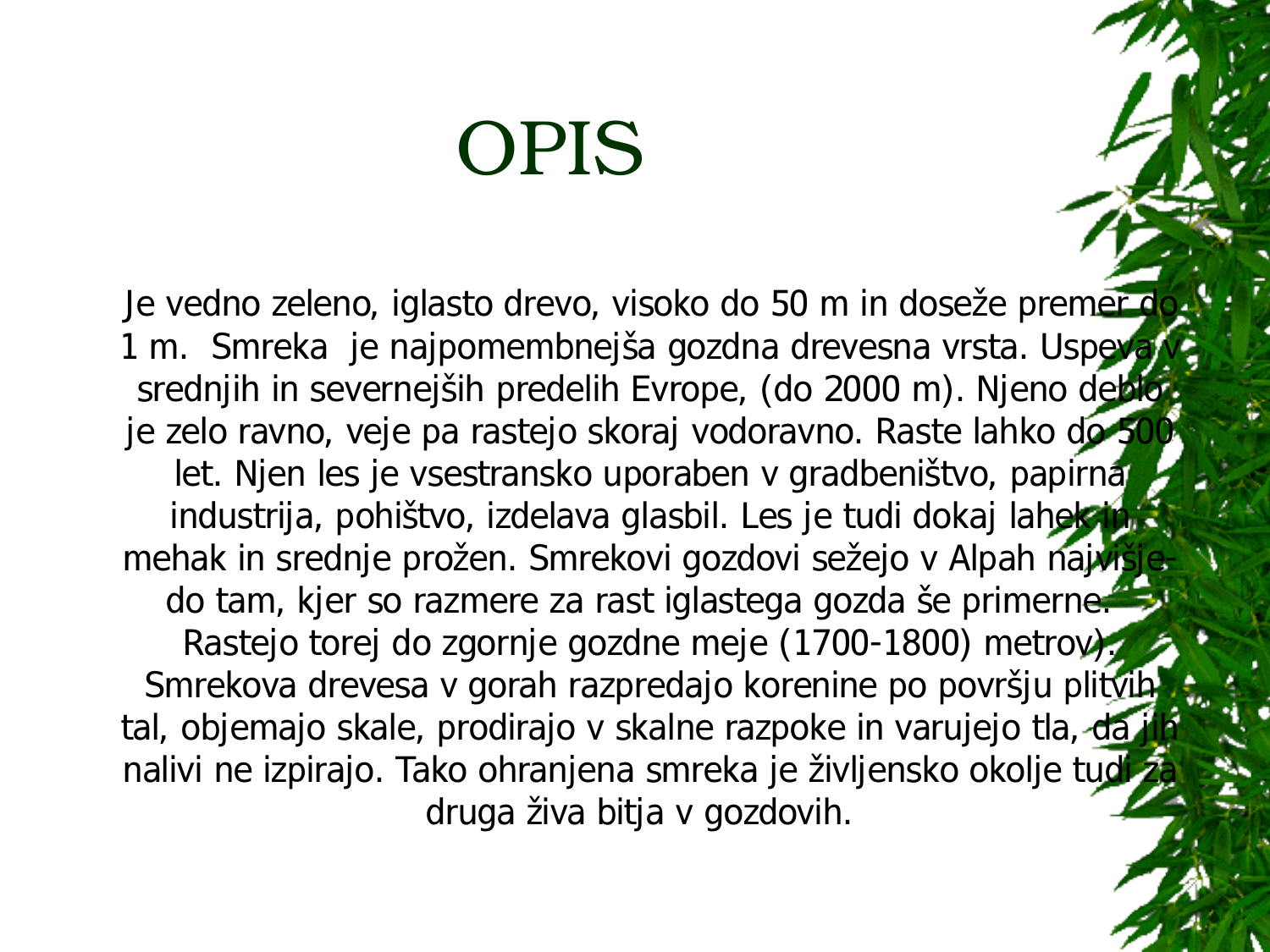

# OPIS
Je vedno zeleno, iglasto drevo, visoko do 50 m in doseže premer do 1 m.  Smreka  je najpomembnejša gozdna drevesna vrsta. Uspeva v srednjih in severnejših predelih Evrope, (do 2000 m). Njeno deblo je zelo ravno, veje pa rastejo skoraj vodoravno. Raste lahko do 500 let. Njen les je vsestransko uporaben v gradbeništvo, papirna industrija, pohištvo, izdelava glasbil. Les je tudi dokaj lahek in mehak in srednje prožen. Smrekovi gozdovi sežejo v Alpah najvišje-do tam, kjer so razmere za rast iglastega gozda še primerne.   Rastejo torej do zgornje gozdne meje (1700-1800) metrov). Smrekova drevesa v gorah razpredajo korenine po površju plitvih tal, objemajo skale, prodirajo v skalne razpoke in varujejo tla, da jih nalivi ne izpirajo. Tako ohranjena smreka je življensko okolje tudi za druga živa bitja v gozdovih.